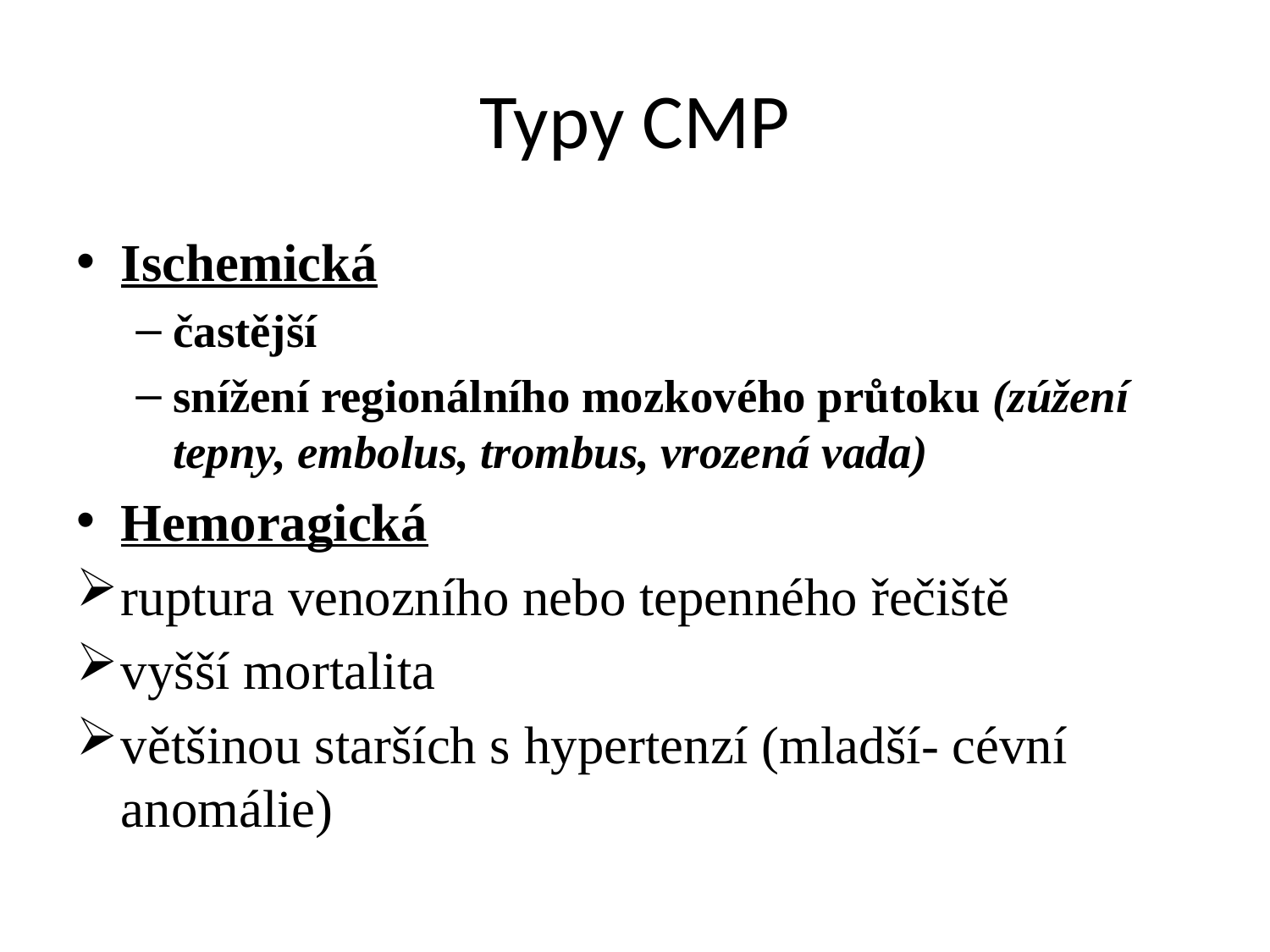

# Typy CMP
Ischemická
častější
snížení regionálního mozkového průtoku (zúžení tepny, embolus, trombus, vrozená vada)
Hemoragická
ruptura venozního nebo tepenného řečiště
vyšší mortalita
většinou starších s hypertenzí (mladší- cévní anomálie)